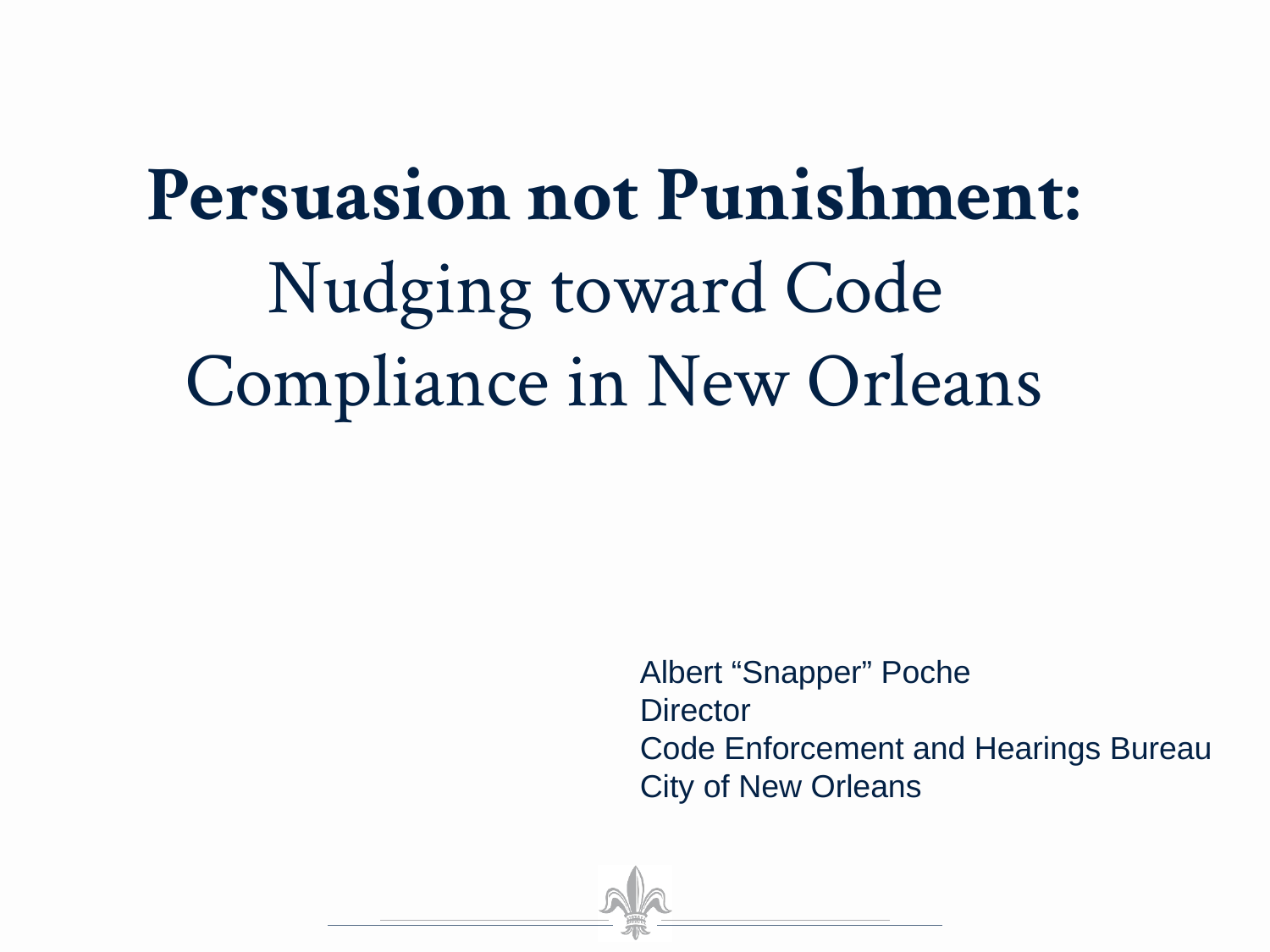

# Persuasion not Punishment: Nudging toward Code Compliance in New Orleans
Albert “Snapper” Poche
Director
Code Enforcement and Hearings Bureau
City of New Orleans